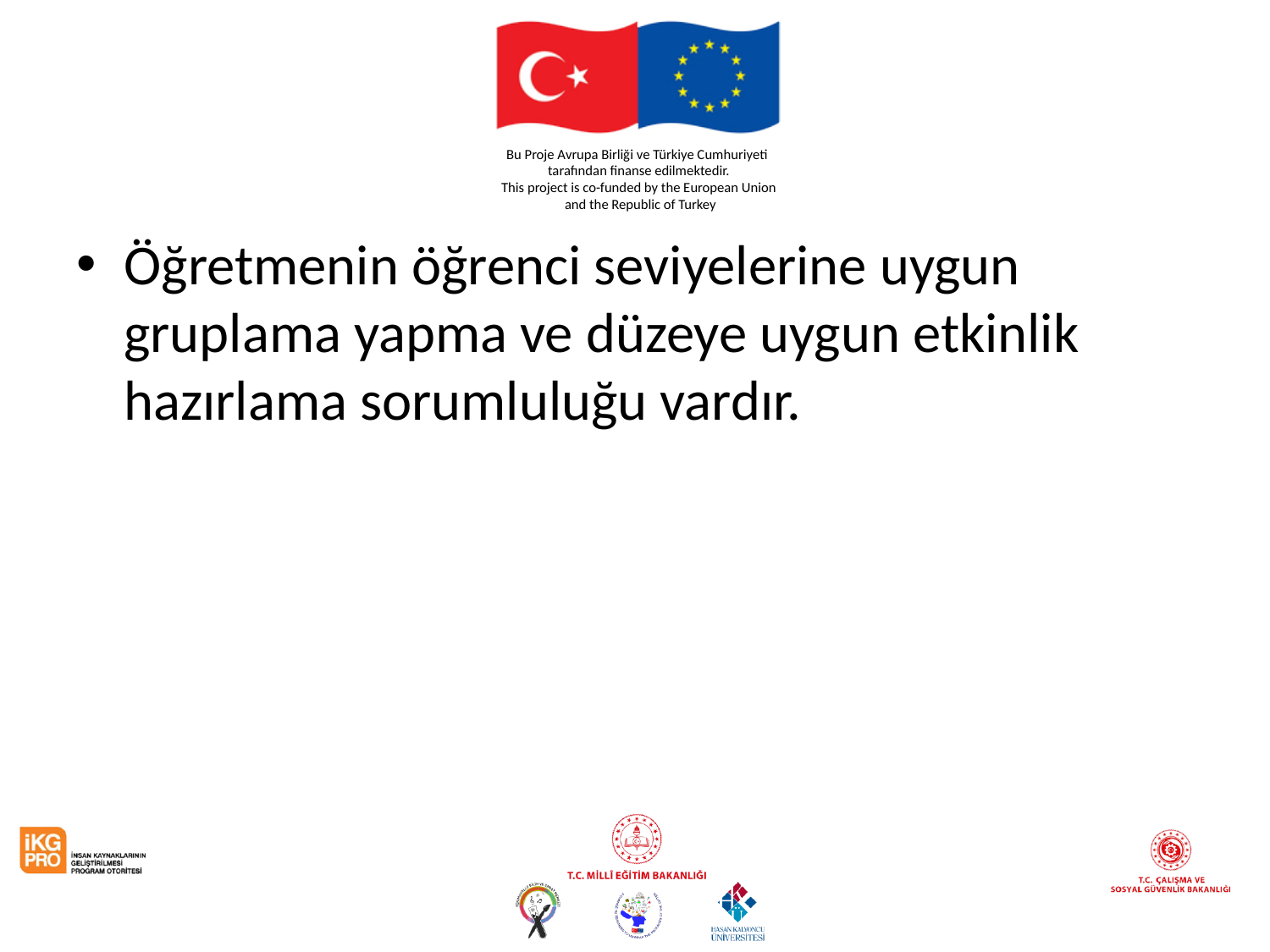

#
Öğretmenin öğrenci seviyelerine uygun gruplama yapma ve düzeye uygun etkinlik hazırlama sorumluluğu vardır.